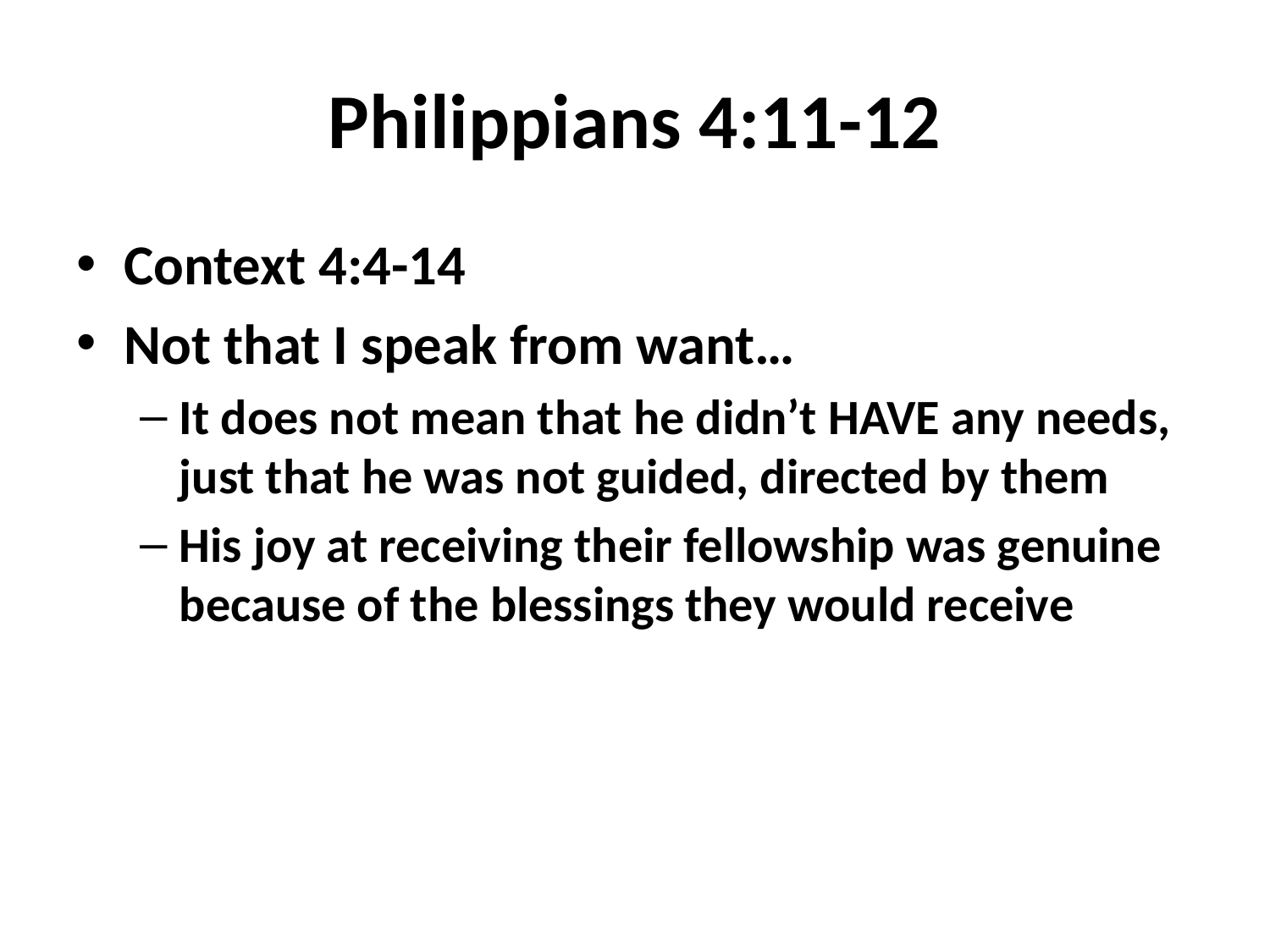

# Philippians 4:11-12
Context 4:4-14
Not that I speak from want…
It does not mean that he didn’t HAVE any needs, just that he was not guided, directed by them
His joy at receiving their fellowship was genuine because of the blessings they would receive